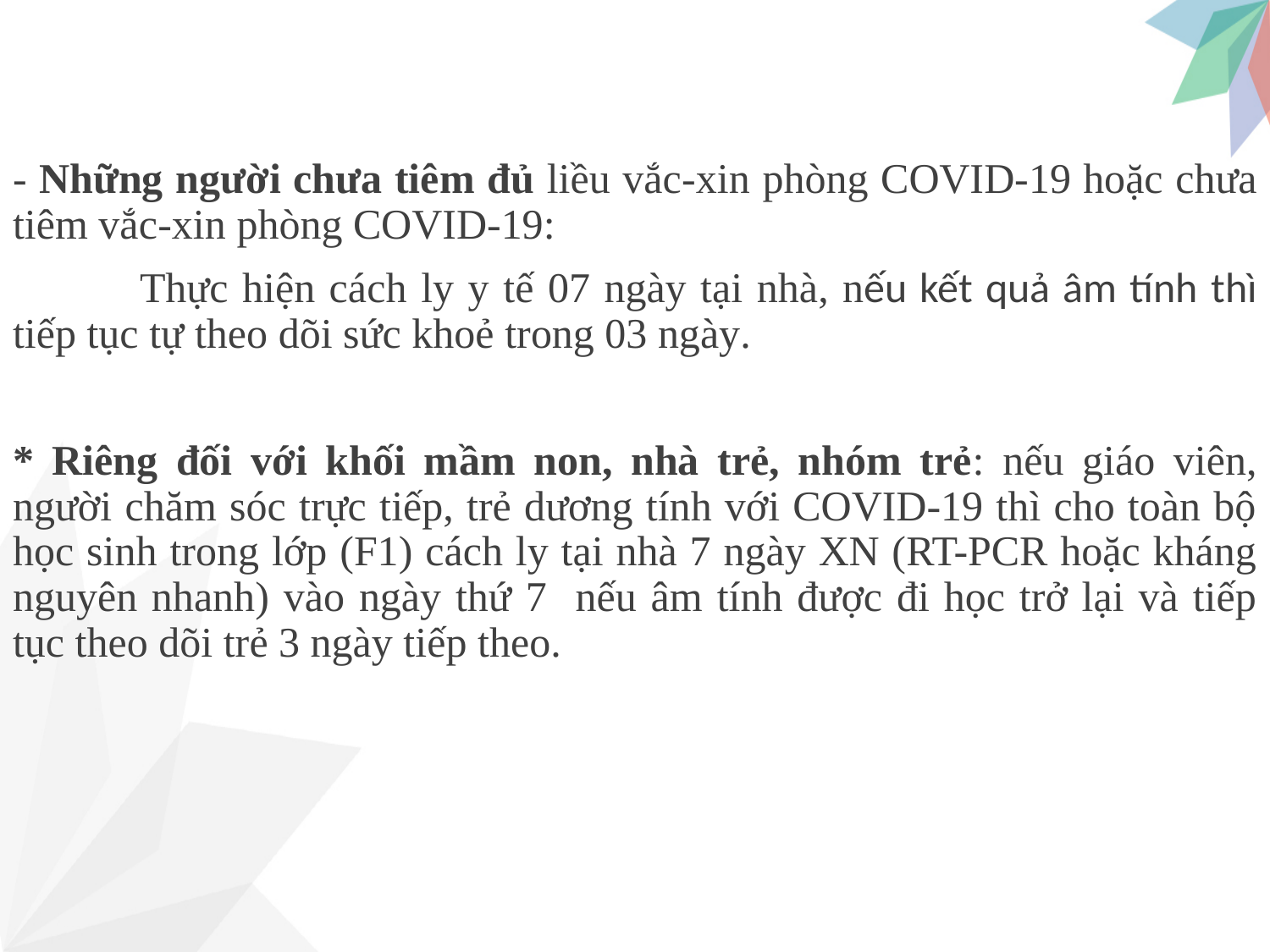

- Những người chưa tiêm đủ liều vắc-xin phòng COVID-19 hoặc chưa tiêm vắc-xin phòng COVID-19:
	Thực hiện cách ly y tế 07 ngày tại nhà, nếu kết quả âm tính thì tiếp tục tự theo dõi sức khoẻ trong 03 ngày.

* Riêng đối với khối mầm non, nhà trẻ, nhóm trẻ: nếu giáo viên, người chăm sóc trực tiếp, trẻ dương tính với COVID-19 thì cho toàn bộ học sinh trong lớp (F1) cách ly tại nhà 7 ngày XN (RT-PCR hoặc kháng nguyên nhanh) vào ngày thứ 7  nếu âm tính được đi học trở lại và tiếp tục theo dõi trẻ 3 ngày tiếp theo.